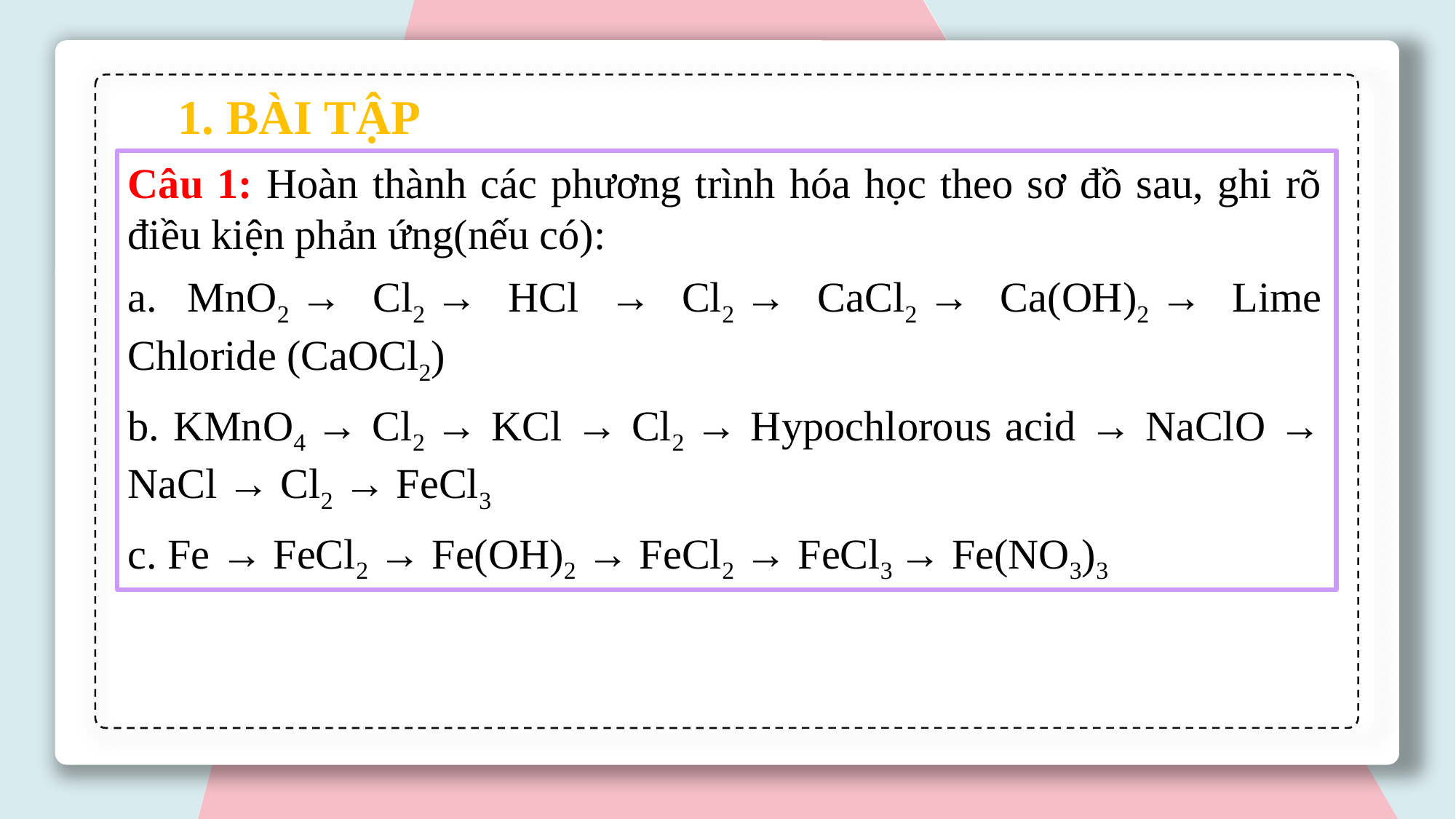

1. BÀI TẬP
Câu 1: Hoàn thành các phương trình hóa học theo sơ đồ sau, ghi rõ điều kiện phản ứng(nếu có):
a. MnO2 → Cl2 → HCl → Cl2 → CaCl2 → Ca(OH)2 → Lime Chloride (CaOCl2)
b. KMnO4 → Cl2 → KCl → Cl2 → Hypochlorous acid → NaClO → NaCl → Cl2 → FeCl3
c. Fe → FeCl2 → Fe(OH)2 → FeCl2 → FeCl3 → Fe(NO3)3